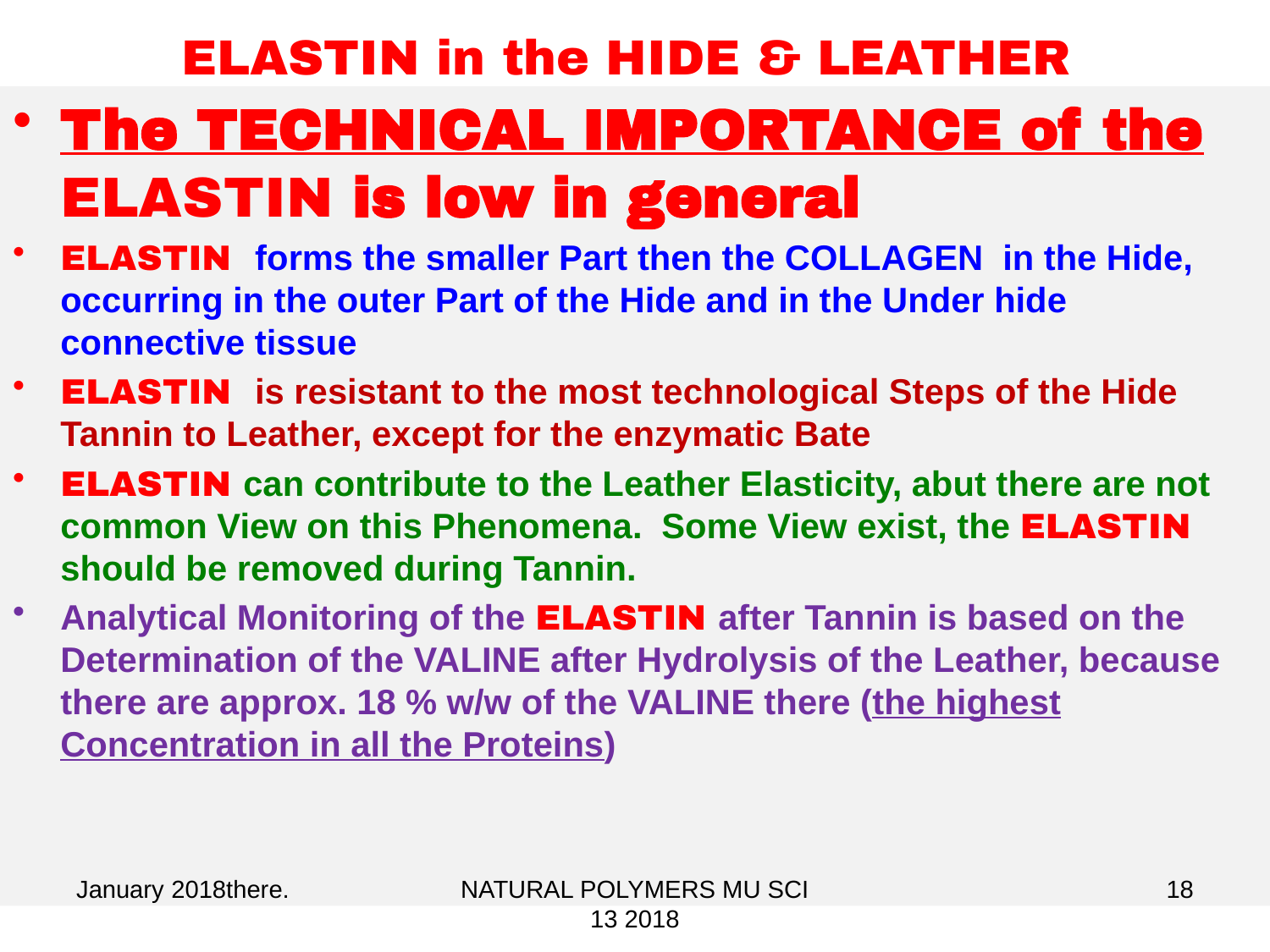

# ELASTIN in the HIDE & LEATHER
The TECHNICAL IMPORTANCE of the ELASTIN is low in general
ELASTIN  forms the smaller Part then the COLLAGEN  in the Hide, occurring in the outer Part of the Hide and in the Under hide connective tissue
ELASTIN  is resistant to the most technological Steps of the Hide Tannin to Leather, except for the enzymatic Bate
ELASTIN can contribute to the Leather Elasticity, abut there are not common View on this Phenomena.  Some View exist, the ELASTIN should be removed during Tannin.
Analytical Monitoring of the ELASTIN after Tannin is based on the Determination of the VALINE after Hydrolysis of the Leather, because there are approx. 18 % w/w of the VALINE there (the highest Concentration in all the Proteins)
January 2018there.
NATURAL POLYMERS MU SCI 13 2018
18